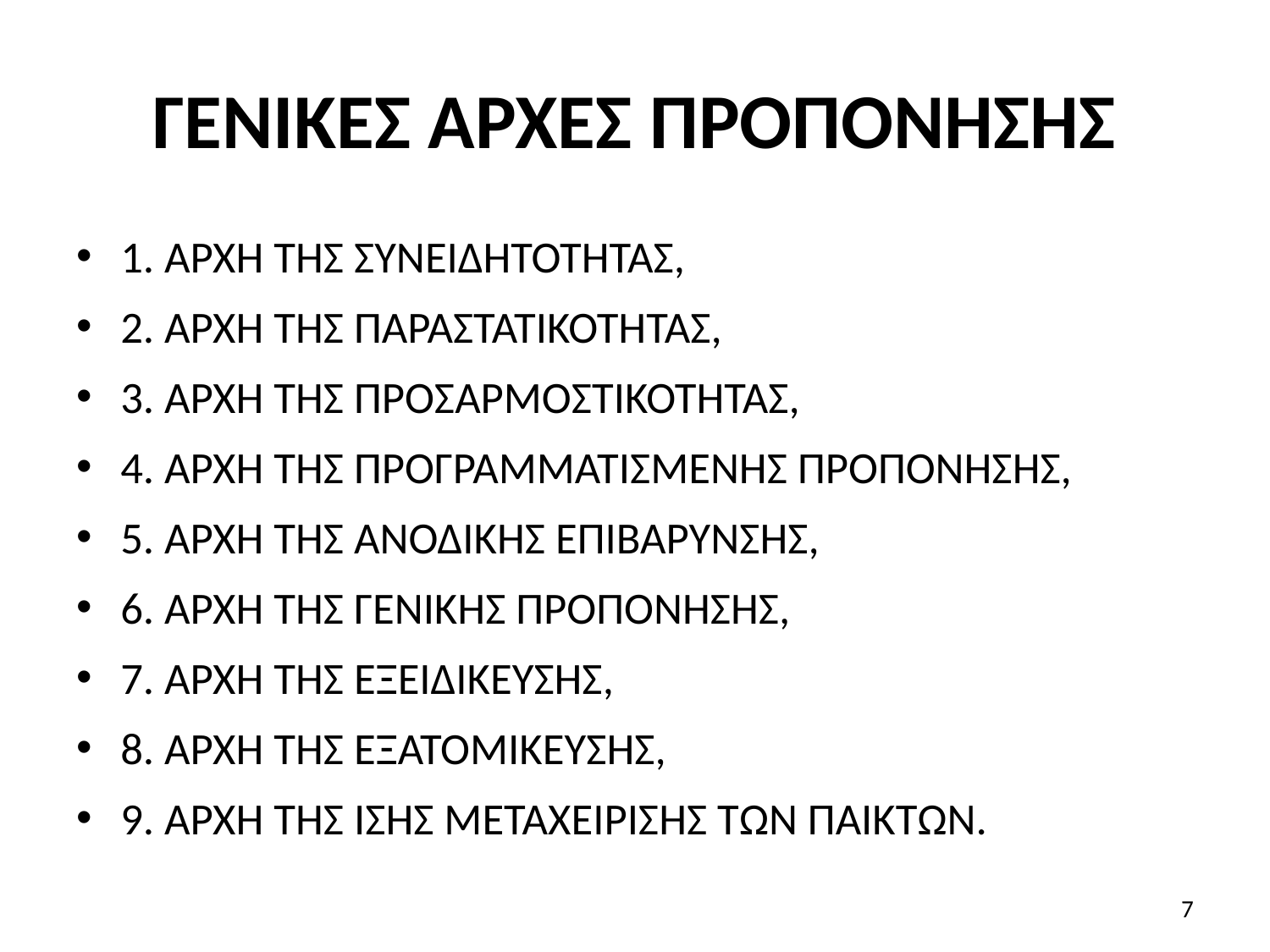

# ΓΕΝΙΚΕΣ ΑΡΧΕΣ ΠΡΟΠΟΝΗΣΗΣ
1. ΑΡΧΗ ΤΗΣ ΣΥΝΕΙΔΗΤΟΤΗΤΑΣ,
2. ΑΡΧΗ ΤΗΣ ΠΑΡΑΣΤΑΤΙΚΟΤΗΤΑΣ,
3. ΑΡΧΗ ΤΗΣ ΠΡΟΣΑΡΜΟΣΤΙΚΟΤΗΤΑΣ,
4. ΑΡΧΗ ΤΗΣ ΠΡΟΓΡΑΜΜΑΤΙΣΜΕΝΗΣ ΠΡΟΠΟΝΗΣΗΣ,
5. ΑΡΧΗ ΤΗΣ ΑΝΟΔΙΚΗΣ ΕΠΙΒΑΡΥΝΣΗΣ,
6. ΑΡΧΗ ΤΗΣ ΓΕΝΙΚΗΣ ΠΡΟΠΟΝΗΣΗΣ,
7. ΑΡΧΗ ΤΗΣ ΕΞΕΙΔΙΚΕΥΣΗΣ,
8. ΑΡΧΗ ΤΗΣ ΕΞΑΤΟΜΙΚΕΥΣΗΣ,
9. ΑΡΧΗ ΤΗΣ ΙΣΗΣ ΜΕΤΑΧΕΙΡΙΣΗΣ ΤΩΝ ΠΑΙΚΤΩΝ.

7